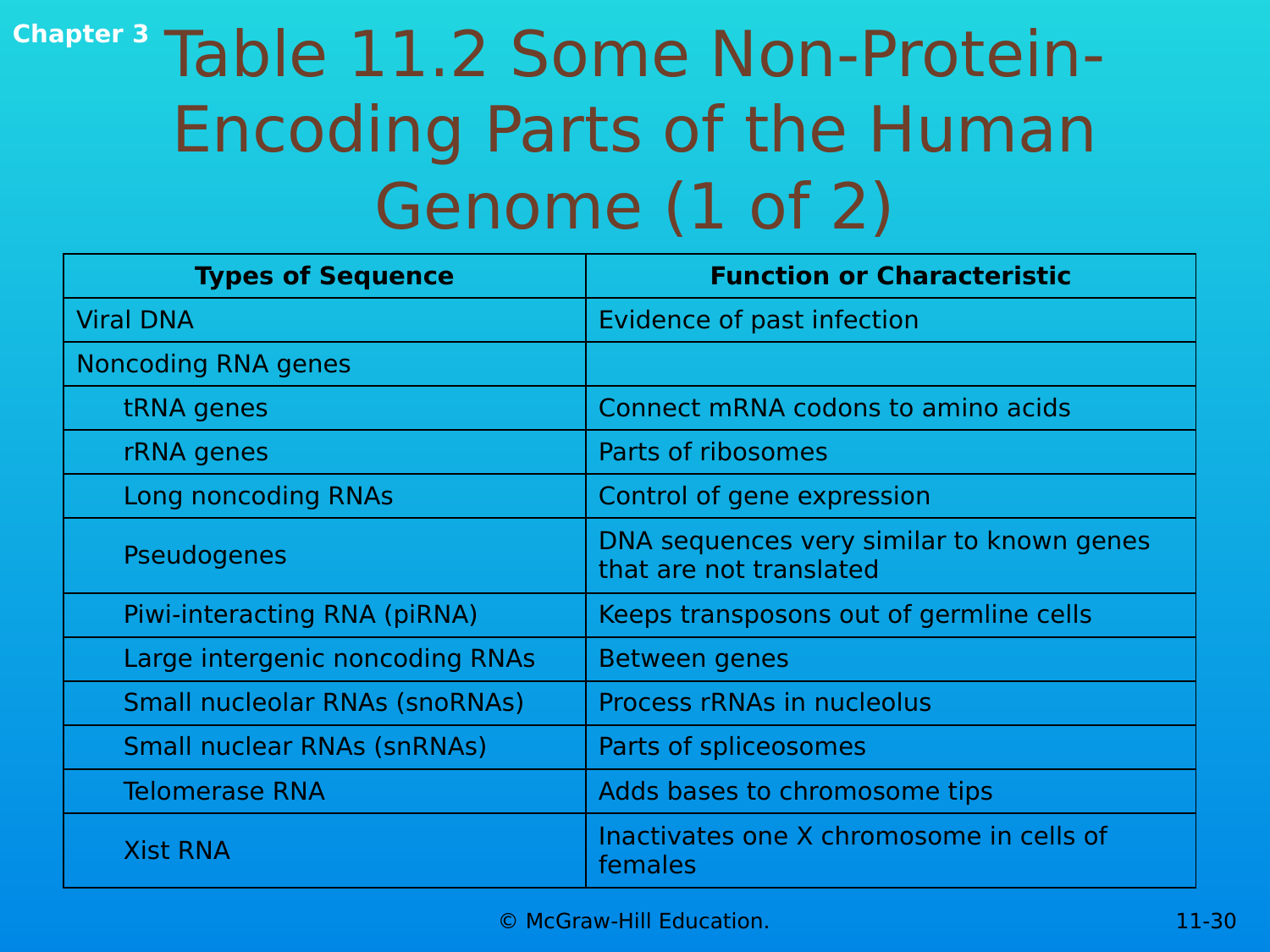

# Table 11.2 Some Non-Protein-Encoding Parts of the Human Genome (1 of 2)
| Types of Sequence | Function or Characteristic |
| --- | --- |
| Viral DNA | Evidence of past infection |
| Noncoding RNA genes |  |
| tRNA genes | Connect mRNA codons to amino acids |
| rRNA genes | Parts of ribosomes |
| Long noncoding RNAs | Control of gene expression |
| Pseudogenes | DNA sequences very similar to known genes that are not translated |
| Piwi-interacting RNA (piRNA) | Keeps transposons out of germline cells |
| Large intergenic noncoding RNAs | Between genes |
| Small nucleolar RNAs (snoRNAs) | Process rRNAs in nucleolus |
| Small nuclear RNAs (snRNAs) | Parts of spliceosomes |
| Telomerase RNA | Adds bases to chromosome tips |
| Xist RNA | Inactivates one X chromosome in cells of females |